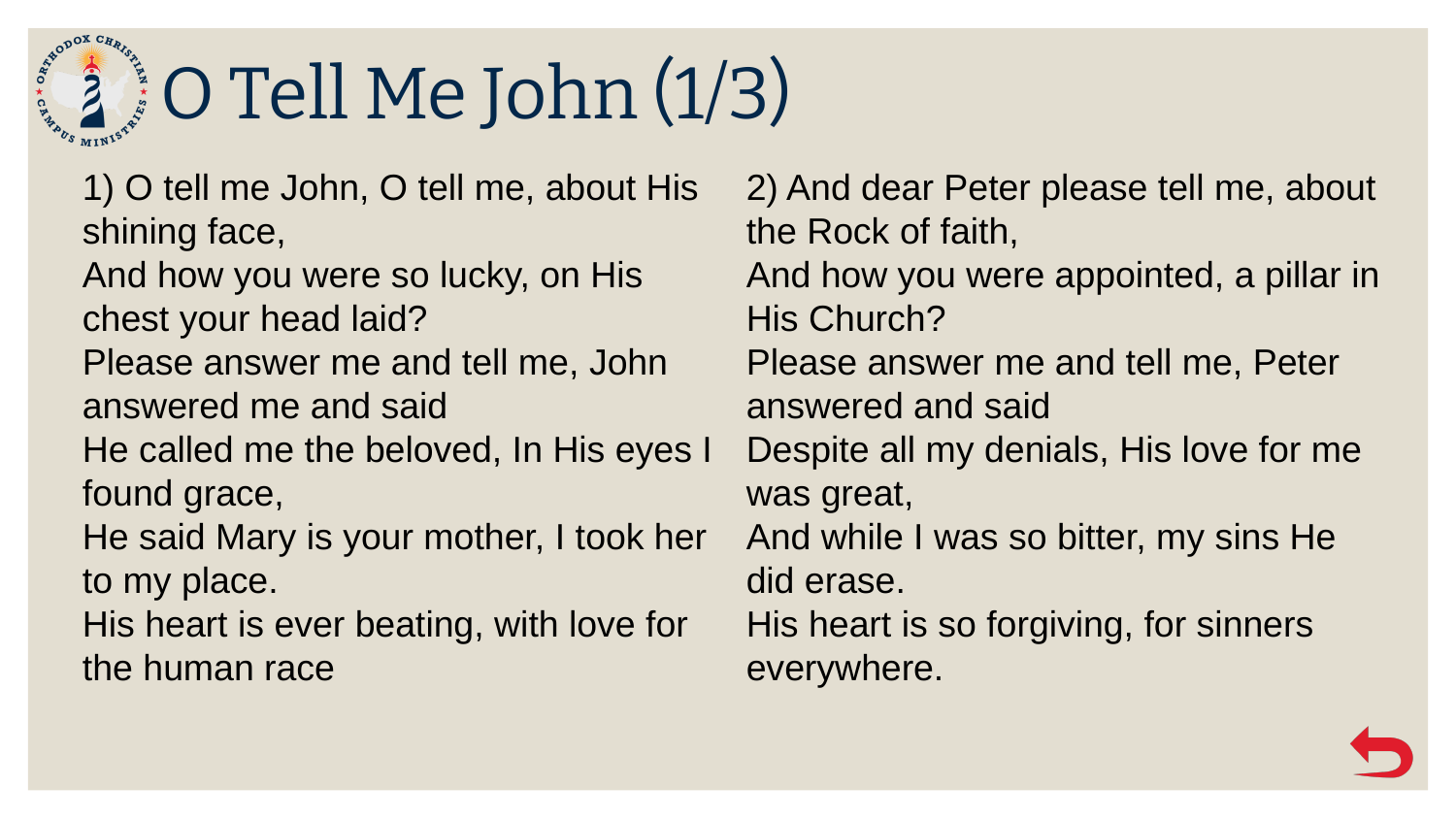

# O Tell Me John (1/3)
1) O tell me John, O tell me, about His shining face,
And how you were so lucky, on His chest your head laid?
Please answer me and tell me, John answered me and said
He called me the beloved, In His eyes I found grace,
He said Mary is your mother, I took her to my place.
His heart is ever beating, with love for the human race

2) And dear Peter please tell me, about the Rock of faith,
And how you were appointed, a pillar in His Church?
Please answer me and tell me, Peter answered and said
Despite all my denials, His love for me was great,
And while I was so bitter, my sins He did erase.
His heart is so forgiving, for sinners everywhere.